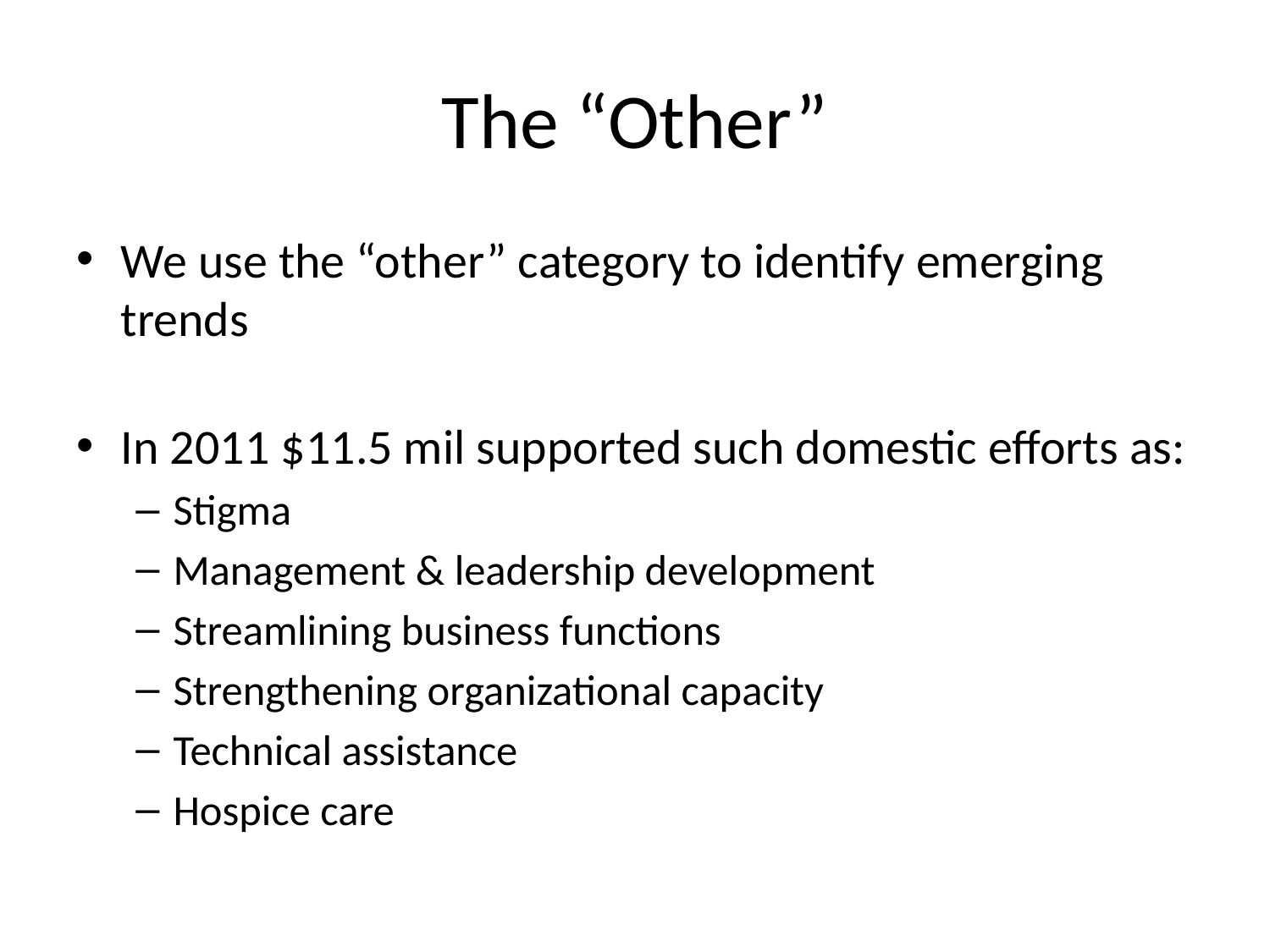

# The “Other”
We use the “other” category to identify emerging trends
In 2011 $11.5 mil supported such domestic efforts as:
Stigma
Management & leadership development
Streamlining business functions
Strengthening organizational capacity
Technical assistance
Hospice care